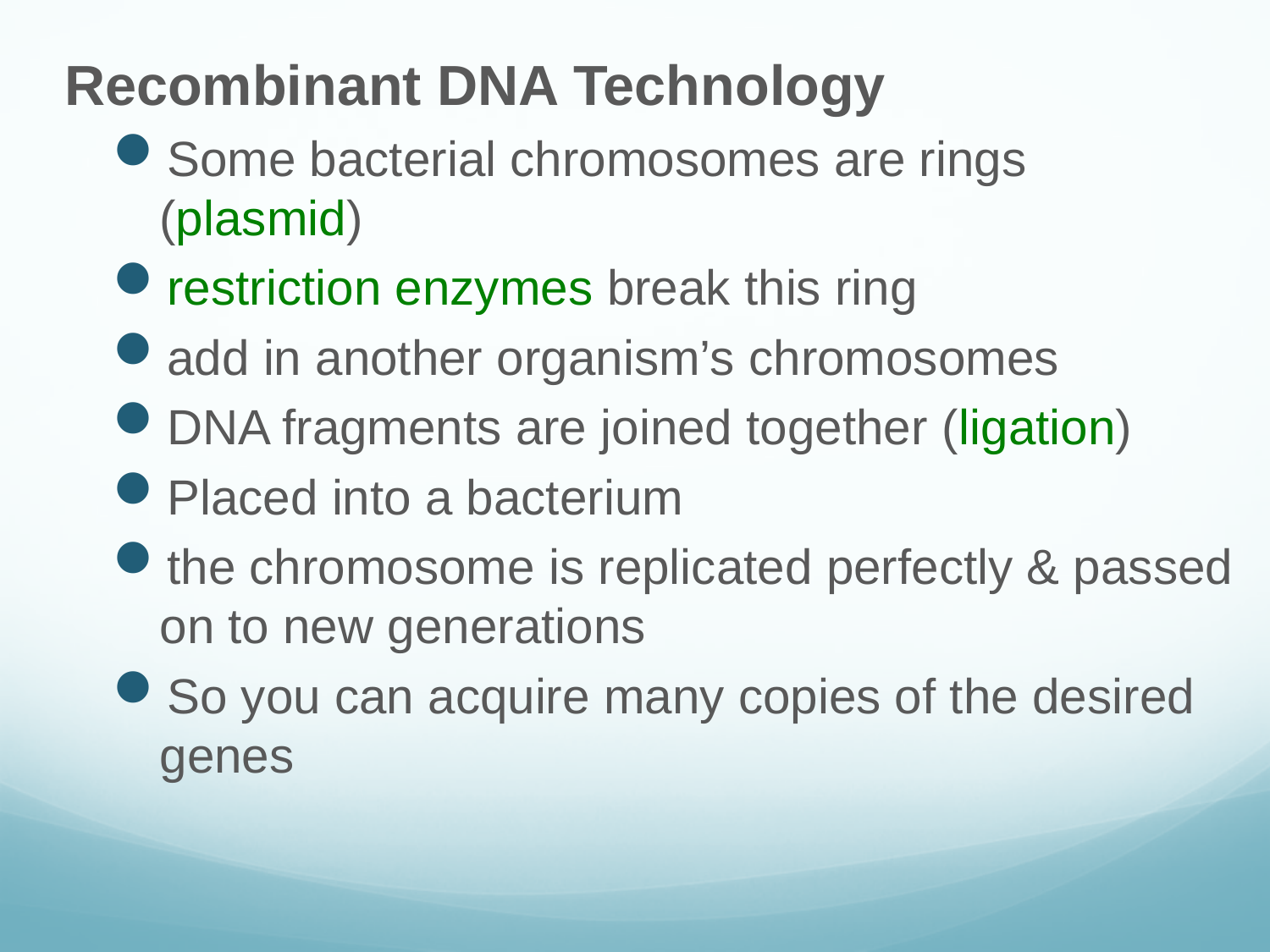

Recombinant DNA Technology
Some bacterial chromosomes are rings (plasmid)
restriction enzymes break this ring
add in another organism’s chromosomes
DNA fragments are joined together (ligation)
Placed into a bacterium
the chromosome is replicated perfectly & passed on to new generations
So you can acquire many copies of the desired genes